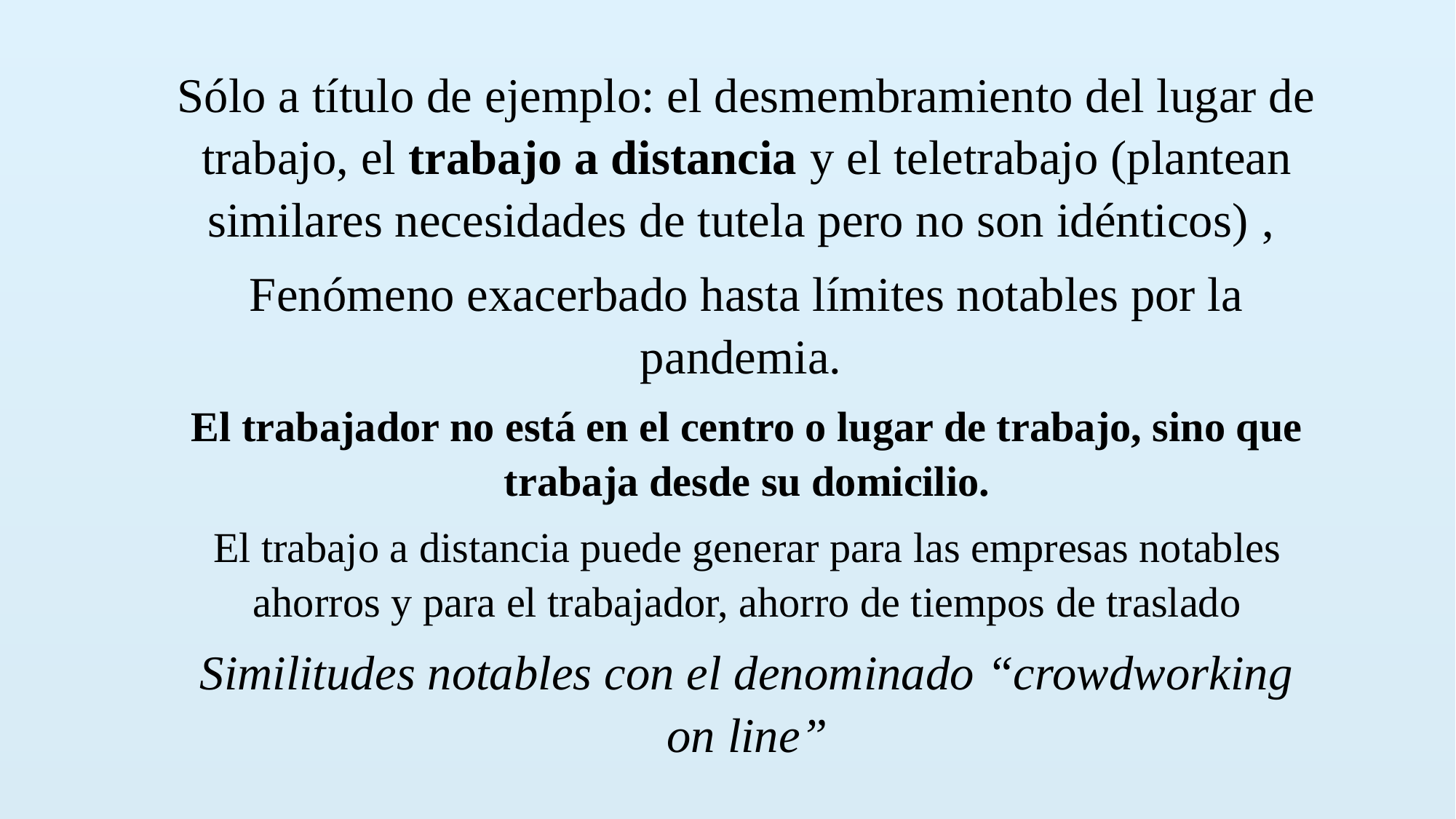

Sólo a título de ejemplo: el desmembramiento del lugar de trabajo, el trabajo a distancia y el teletrabajo (plantean similares necesidades de tutela pero no son idénticos) ,
Fenómeno exacerbado hasta límites notables por la pandemia.
El trabajador no está en el centro o lugar de trabajo, sino que trabaja desde su domicilio.
El trabajo a distancia puede generar para las empresas notables ahorros y para el trabajador, ahorro de tiempos de traslado
Similitudes notables con el denominado “crowdworking on line”